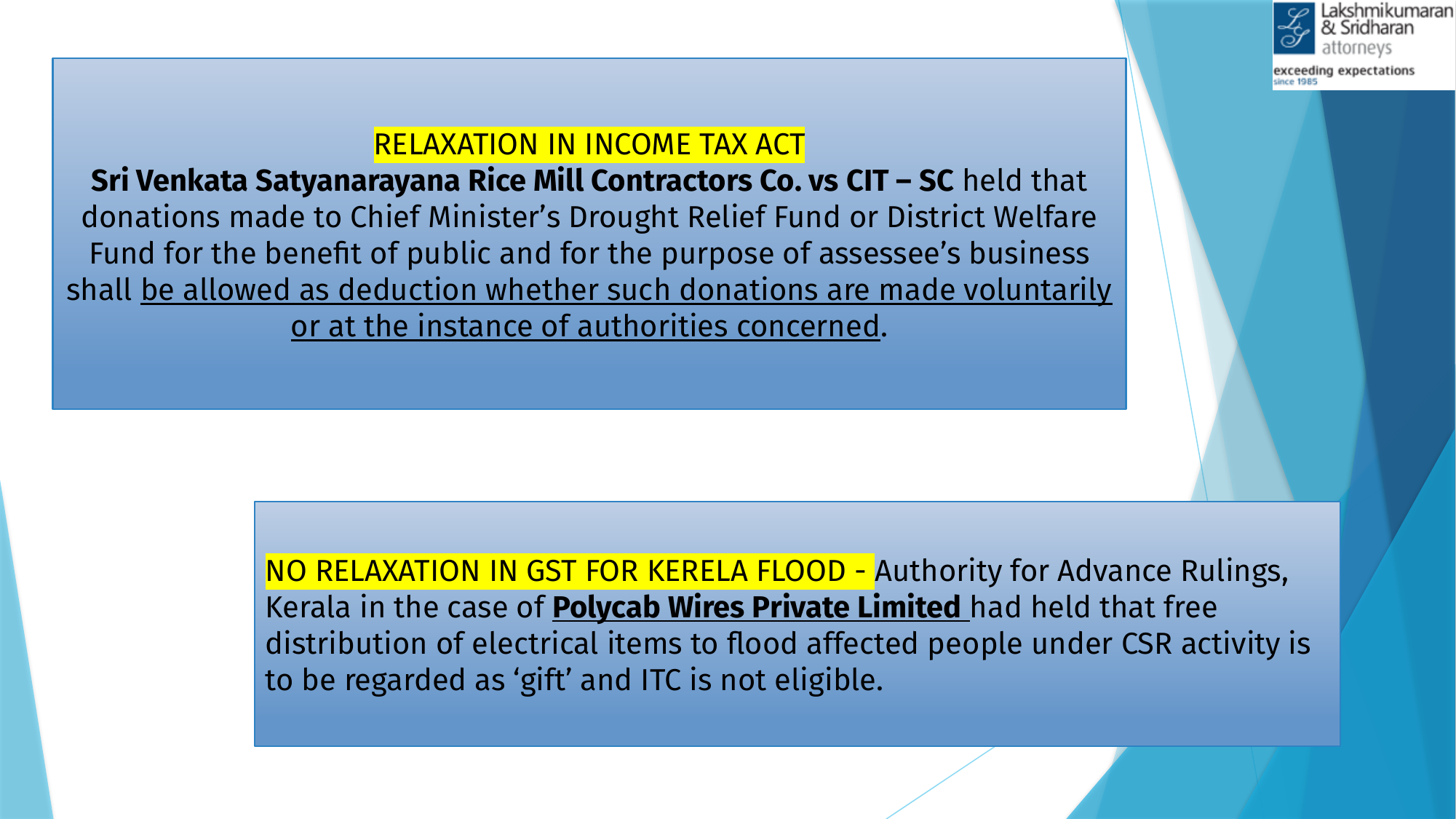

RELAXATION IN INCOME TAX ACT
Sri Venkata Satyanarayana Rice Mill Contractors Co. vs CIT – SC held that donations made to Chief Minister’s Drought Relief Fund or District Welfare Fund for the benefit of public and for the purpose of assessee’s business shall be allowed as deduction whether such donations are made voluntarily or at the instance of authorities concerned.

NO RELAXATION IN GST FOR KERELA FLOOD - Authority for Advance Rulings, Kerala in the case of Polycab Wires Private Limited had held that free distribution of electrical items to flood affected people under CSR activity is to be regarded as ‘gift’ and ITC is not eligible.